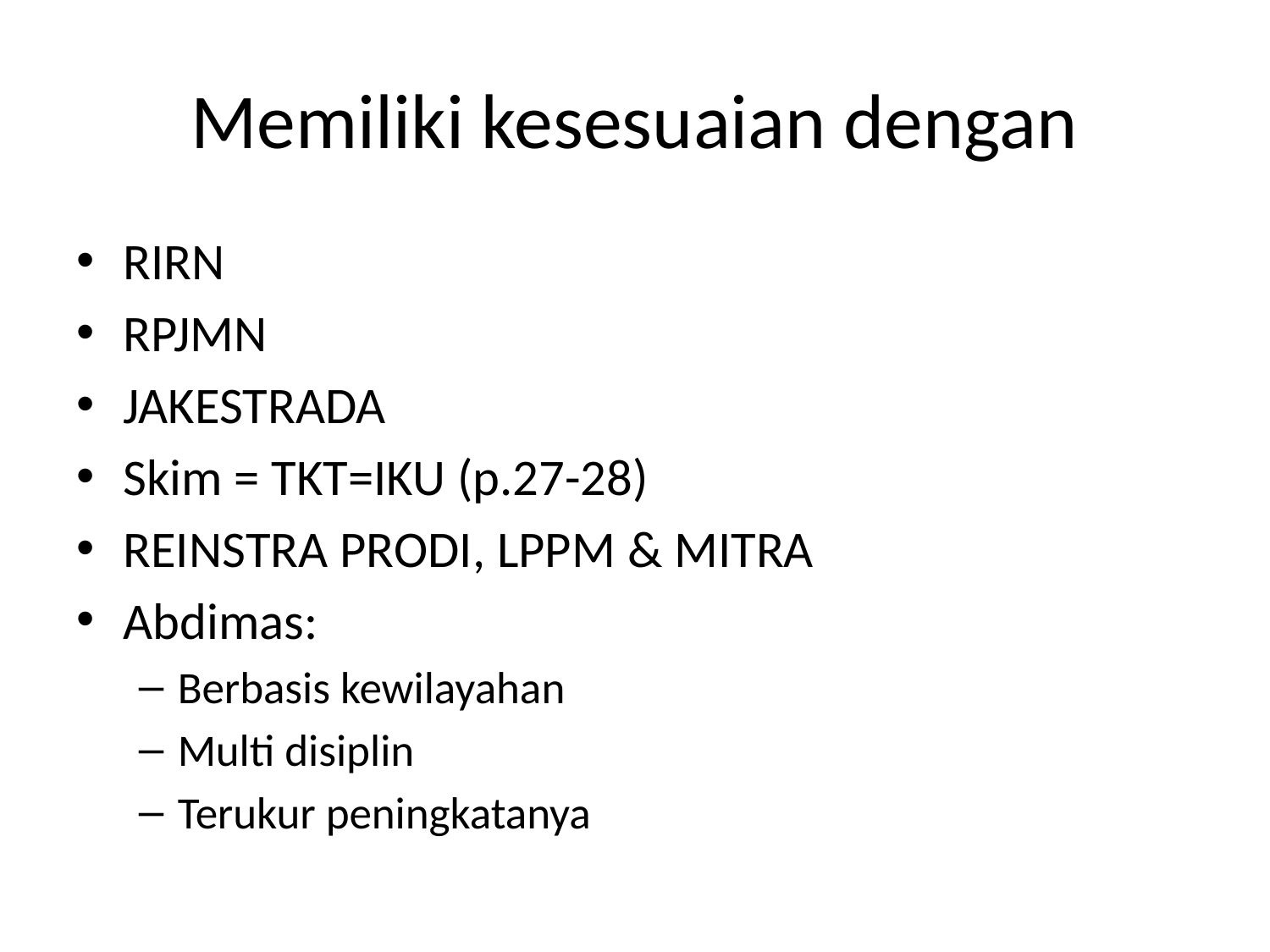

# Memiliki kesesuaian dengan
RIRN
RPJMN
JAKESTRADA
Skim = TKT=IKU (p.27-28)
REINSTRA PRODI, LPPM & MITRA
Abdimas:
Berbasis kewilayahan
Multi disiplin
Terukur peningkatanya